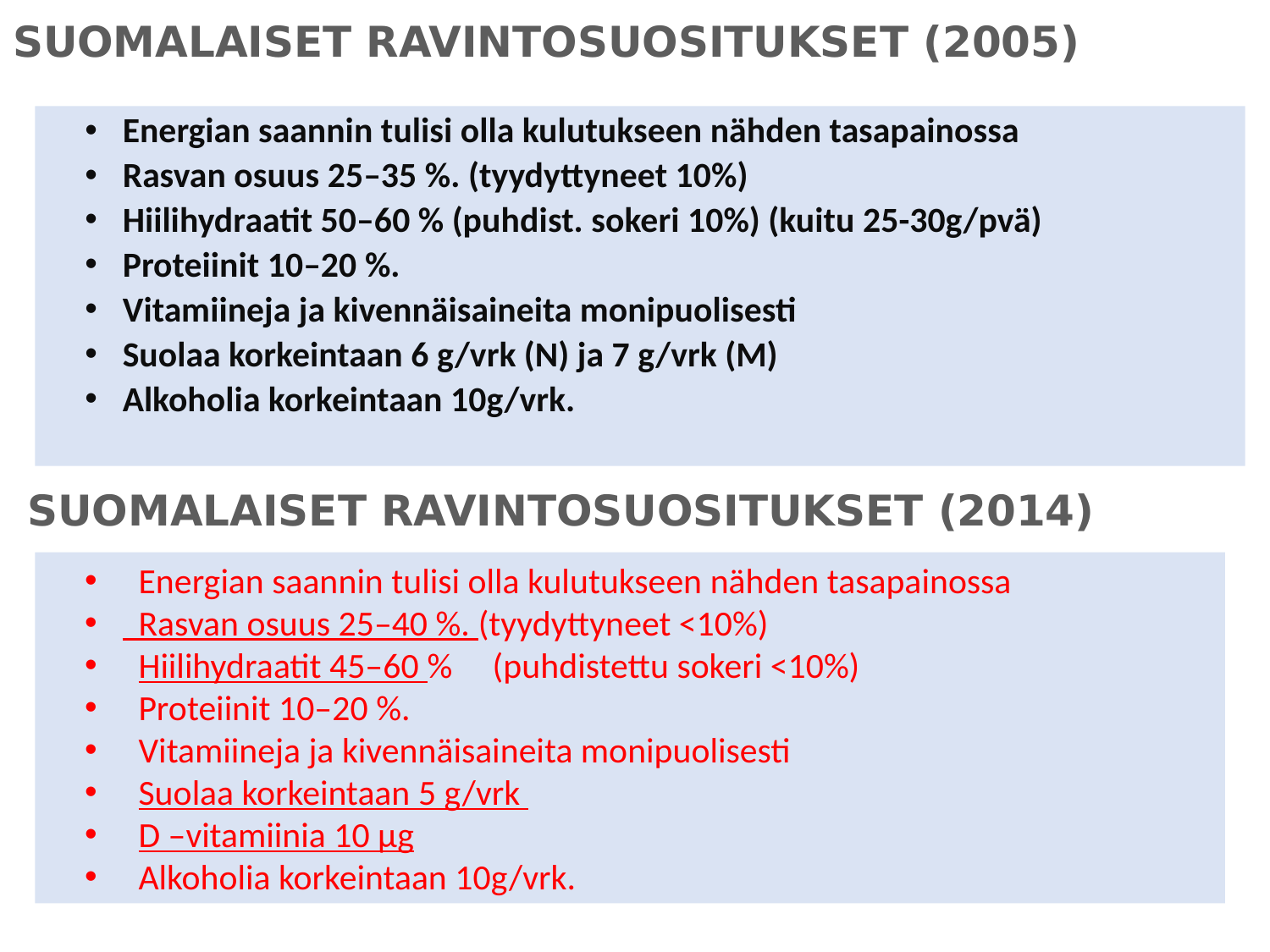

# SUOMALAISET RAVINTOSUOSITUKSET (2005)
Energian saannin tulisi olla kulutukseen nähden tasapainossa
Rasvan osuus 25–35 %. (tyydyttyneet 10%)
Hiilihydraatit 50–60 % (puhdist. sokeri 10%) (kuitu 25-30g/pvä)
Proteiinit 10–20 %.
Vitamiineja ja kivennäisaineita monipuolisesti
Suolaa korkeintaan 6 g/vrk (N) ja 7 g/vrk (M)
Alkoholia korkeintaan 10g/vrk.

SUOMALAISET RAVINTOSUOSITUKSET (2014)
  Energian saannin tulisi olla kulutukseen nähden tasapainossa
  Rasvan osuus 25–40 %. (tyydyttyneet <10%)
  Hiilihydraatit 45–60 %     (puhdistettu sokeri <10%)
  Proteiinit 10–20 %.
  Vitamiineja ja kivennäisaineita monipuolisesti
  Suolaa korkeintaan 5 g/vrk
  D –vitamiinia 10 µg
  Alkoholia korkeintaan 10g/vrk.